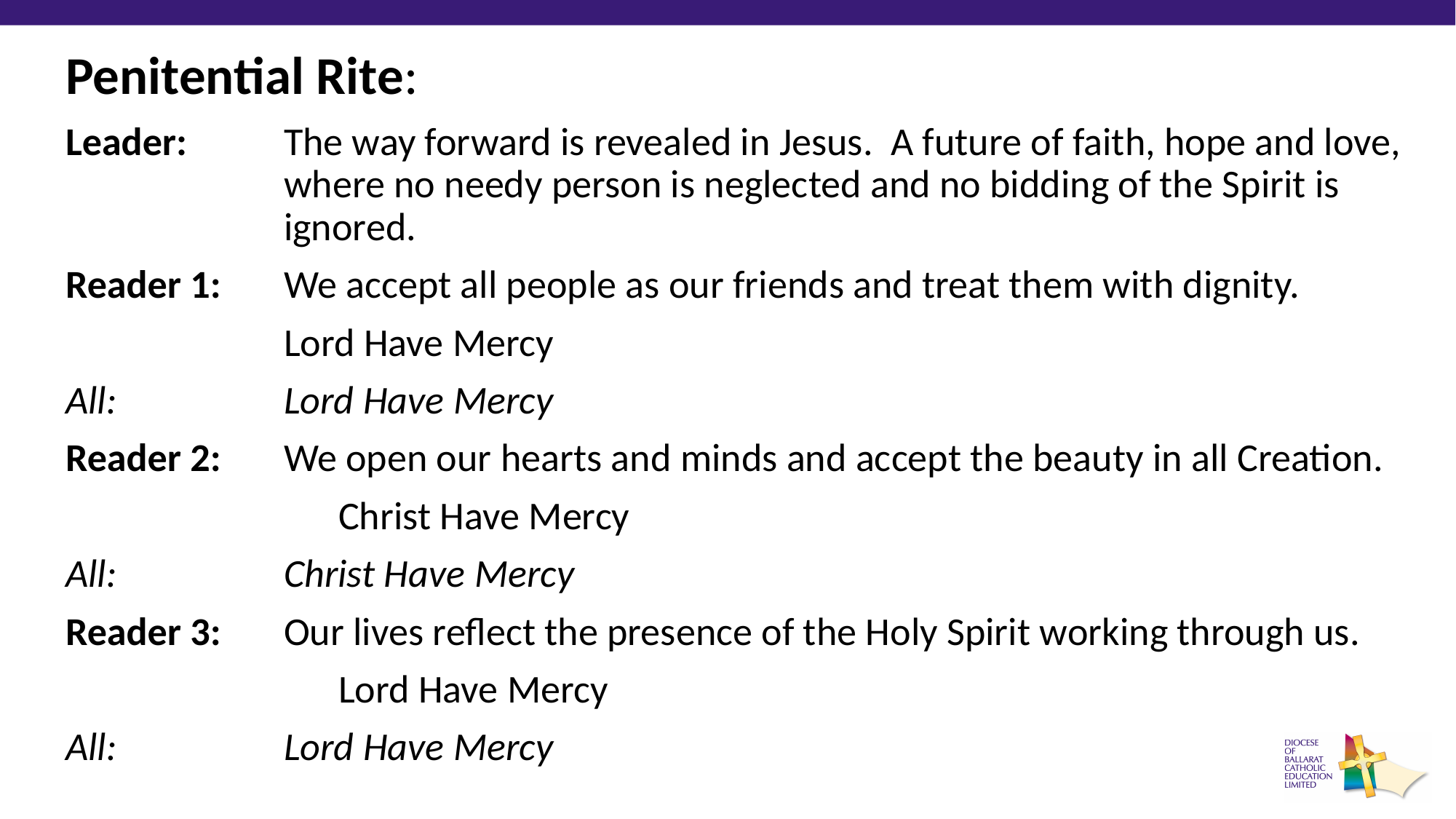

Penitential Rite:
Leader:	The way forward is revealed in Jesus.  A future of faith, hope and love, 		where no needy person is neglected and no bidding of the Spirit is 			ignored.
Reader 1:	We accept all people as our friends and treat them with dignity.
		Lord Have Mercy
All:		Lord Have Mercy
Reader 2:	We open our hearts and minds and accept the beauty in all Creation.
		Christ Have Mercy
All:		Christ Have Mercy
Reader 3:	Our lives reflect the presence of the Holy Spirit working through us.
		Lord Have Mercy
All:		Lord Have Mercy